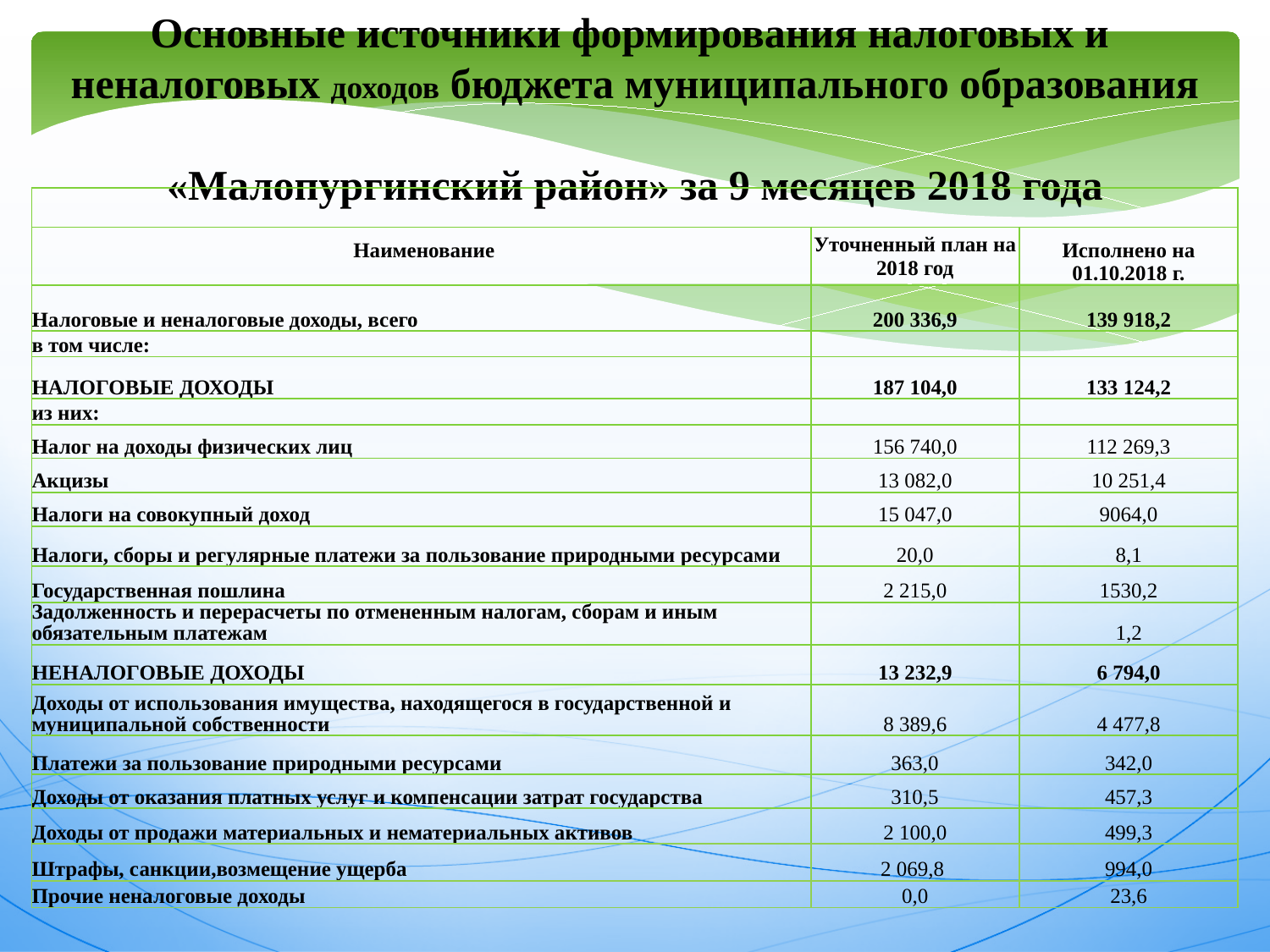

Основные источники формирования налоговых и
неналоговых доходов бюджета муниципального образования
«Малопургинский район» за 9 месяцев 2018 года
|  |  |  |
| --- | --- | --- |
| Наименование | Уточненный план на 2018 год | Исполнено на 01.10.2018 г. |
| Налоговые и неналоговые доходы, всего | 200 336,9 | 139 918,2 |
| в том числе: |  |  |
| НАЛОГОВЫЕ ДОХОДЫ | 187 104,0 | 133 124,2 |
| из них: |  |  |
| Налог на доходы физических лиц | 156 740,0 | 112 269,3 |
| Акцизы | 13 082,0 | 10 251,4 |
| Налоги на совокупный доход | 15 047,0 | 9064,0 |
| Налоги, сборы и регулярные платежи за пользование природными ресурсами | 20,0 | 8,1 |
| Государственная пошлина | 2 215,0 | 1530,2 |
| Задолженность и перерасчеты по отмененным налогам, сборам и иным обязательным платежам |  | 1,2 |
| НЕНАЛОГОВЫЕ ДОХОДЫ | 13 232,9 | 6 794,0 |
| Доходы от использования имущества, находящегося в государственной и муниципальной собственности | 8 389,6 | 4 477,8 |
| Платежи за пользование природными ресурсами | 363,0 | 342,0 |
| Доходы от оказания платных услуг и компенсации затрат государства | 310,5 | 457,3 |
| Доходы от продажи материальных и нематериальных активов | 2 100,0 | 499,3 |
| Штрафы, санкции,возмещение ущерба | 2 069,8 | 994,0 |
| Прочие неналоговые доходы | 0,0 | 23,6 |